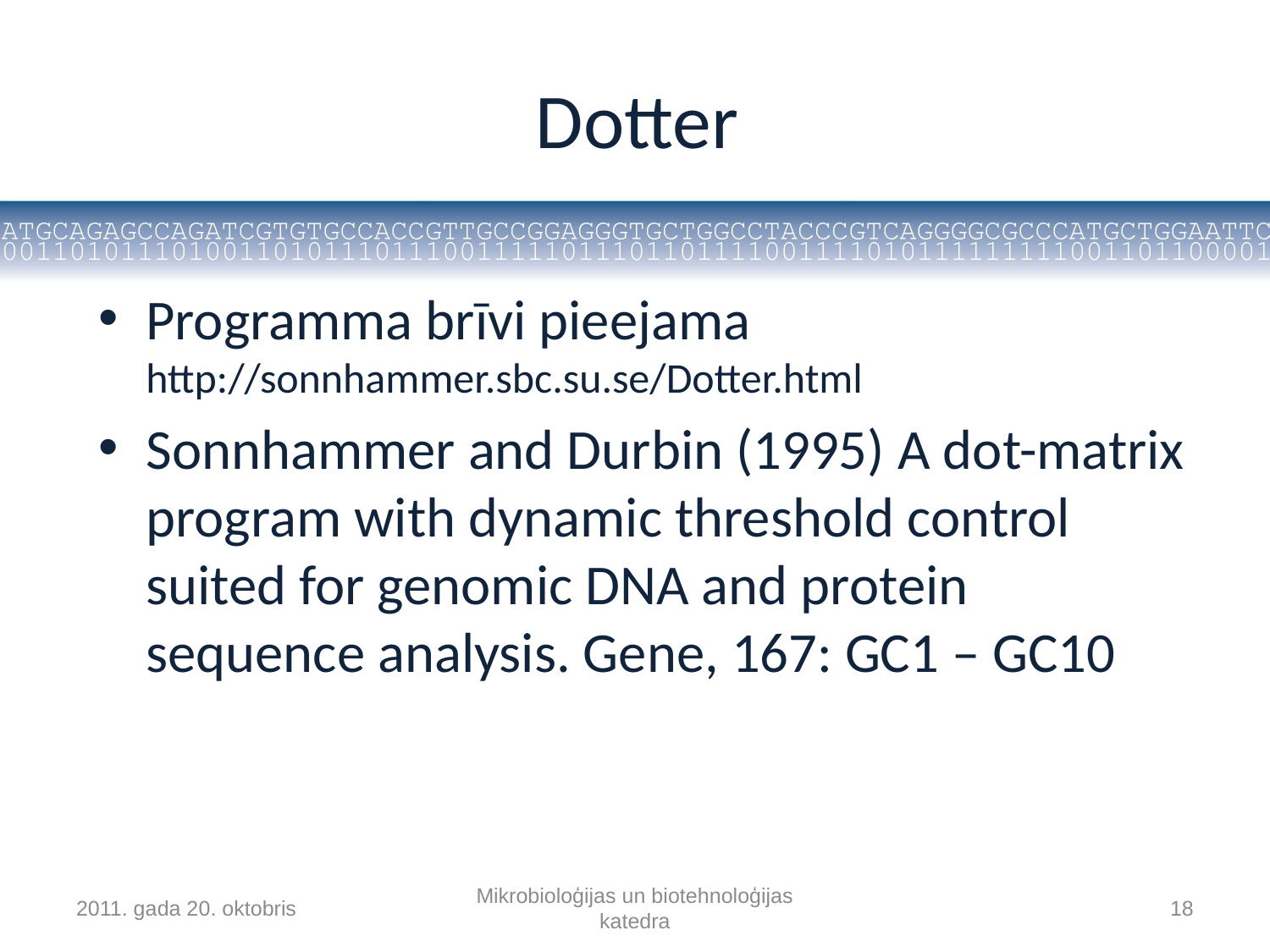

# Dotter
Programma brīvi pieejama http://sonnhammer.sbc.su.se/Dotter.html
Sonnhammer and Durbin (1995) A dot-matrix program with dynamic threshold control suited for genomic DNA and protein sequence analysis. Gene, 167: GC1 – GC10
2011. gada 20. oktobris
Mikrobioloģijas un biotehnoloģijas katedra
18